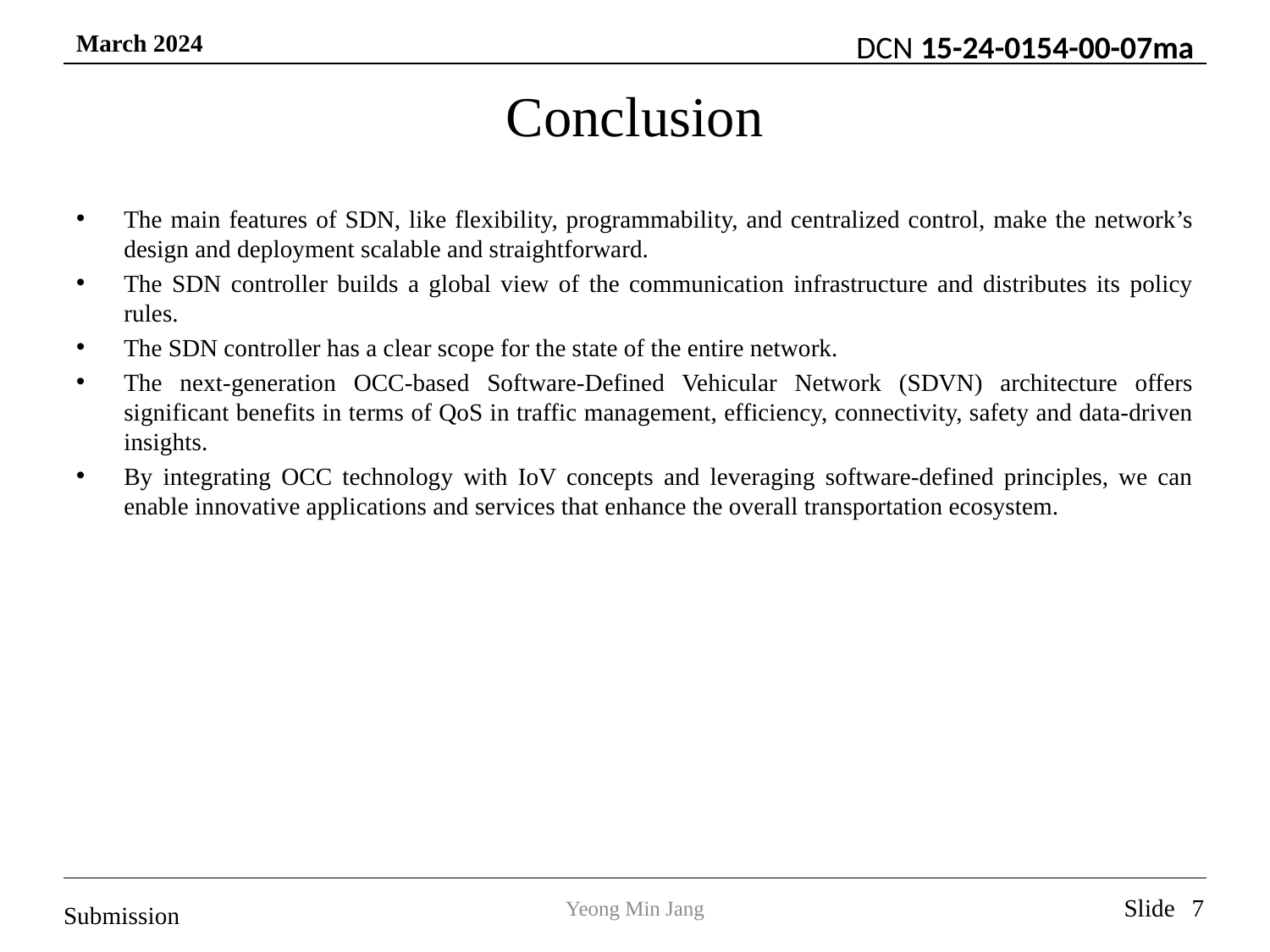

Conclusion
The main features of SDN, like flexibility, programmability, and centralized control, make the network’s design and deployment scalable and straightforward.
The SDN controller builds a global view of the communication infrastructure and distributes its policy rules.
The SDN controller has a clear scope for the state of the entire network.
The next-generation OCC-based Software-Defined Vehicular Network (SDVN) architecture offers significant benefits in terms of QoS in traffic management, efficiency, connectivity, safety and data-driven insights.
By integrating OCC technology with IoV concepts and leveraging software-defined principles, we can enable innovative applications and services that enhance the overall transportation ecosystem.